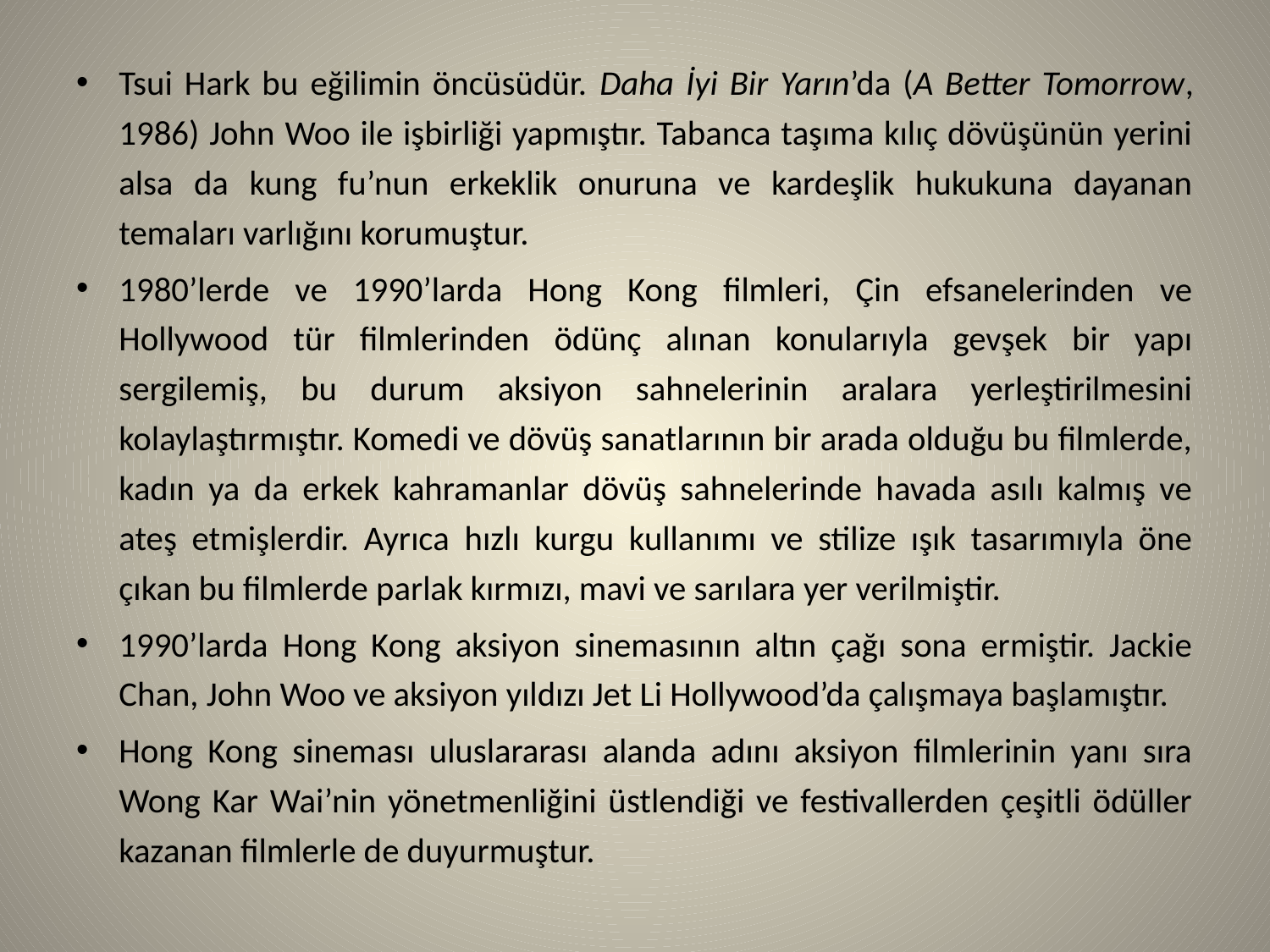

Tsui Hark bu eğilimin öncüsüdür. Daha İyi Bir Yarın’da (A Better Tomorrow, 1986) John Woo ile işbirliği yapmıştır. Tabanca taşıma kılıç dövüşünün yerini alsa da kung fu’nun erkeklik onuruna ve kardeşlik hukukuna dayanan temaları varlığını korumuştur.
1980’lerde ve 1990’larda Hong Kong filmleri, Çin efsanelerinden ve Hollywood tür filmlerinden ödünç alınan konularıyla gevşek bir yapı sergilemiş, bu durum aksiyon sahnelerinin aralara yerleştirilmesini kolaylaştırmıştır. Komedi ve dövüş sanatlarının bir arada olduğu bu filmlerde, kadın ya da erkek kahramanlar dövüş sahnelerinde havada asılı kalmış ve ateş etmişlerdir. Ayrıca hızlı kurgu kullanımı ve stilize ışık tasarımıyla öne çıkan bu filmlerde parlak kırmızı, mavi ve sarılara yer verilmiştir.
1990’larda Hong Kong aksiyon sinemasının altın çağı sona ermiştir. Jackie Chan, John Woo ve aksiyon yıldızı Jet Li Hollywood’da çalışmaya başlamıştır.
Hong Kong sineması uluslararası alanda adını aksiyon filmlerinin yanı sıra Wong Kar Wai’nin yönetmenliğini üstlendiği ve festivallerden çeşitli ödüller kazanan filmlerle de duyurmuştur.